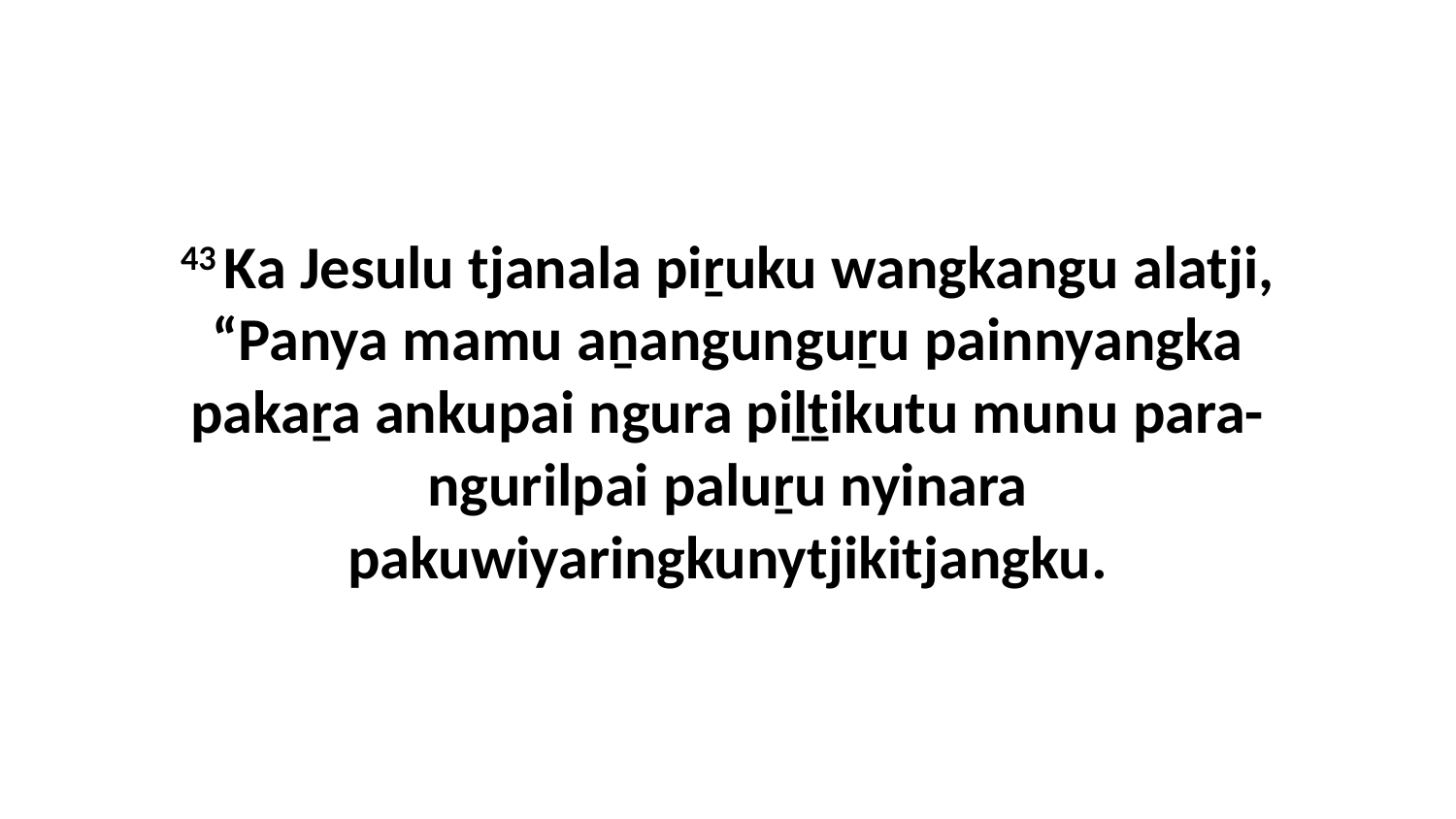

43 Ka Jesulu tjanala piṟuku wangkangu alatji, “Panya mamu aṉangunguṟu painnyangka pakaṟa ankupai ngura piḻṯikutu munu para-ngurilpai paluṟu nyinara pakuwiyaringkunytjikitjangku.